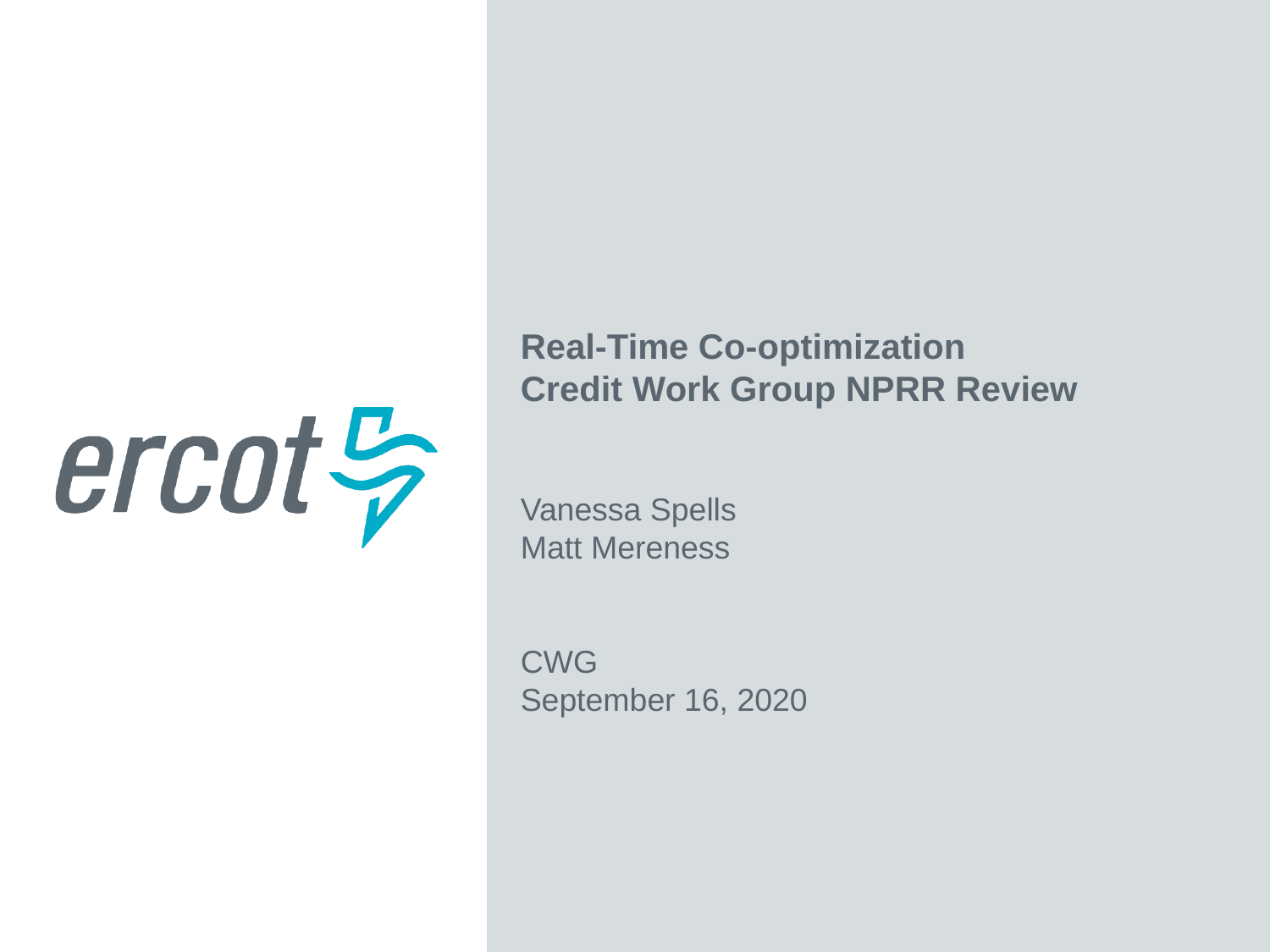

Real-Time Co-optimization
Credit Work Group NPRR Review

Vanessa Spells
Matt Mereness

CWG
September 16, 2020